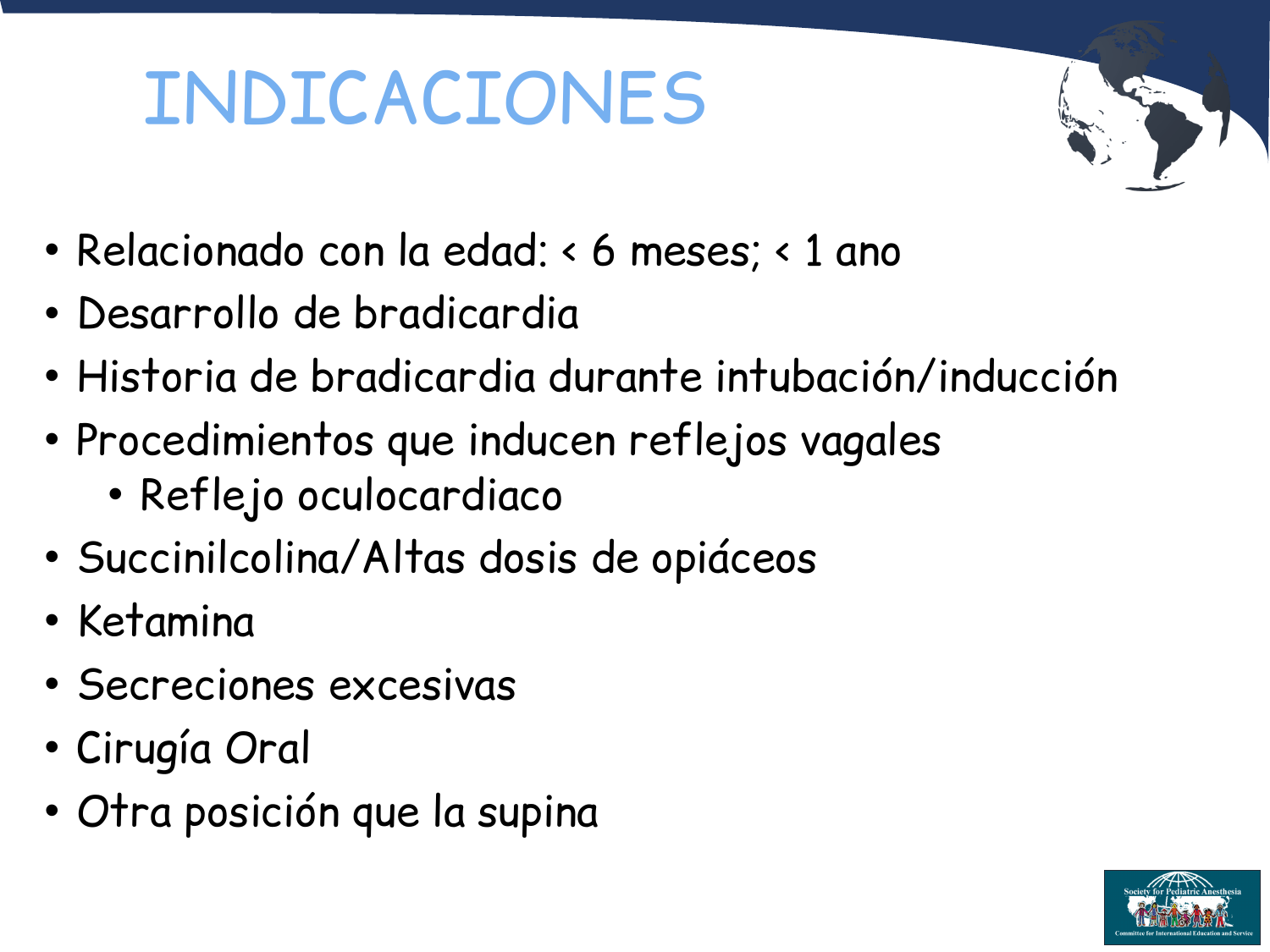

# INDICACIONES
Relacionado con la edad: < 6 meses; < 1 ano
Desarrollo de bradicardia
Historia de bradicardia durante intubación/inducción
Procedimientos que inducen reflejos vagales
Reflejo oculocardiaco
Succinilcolina/Altas dosis de opiáceos
Ketamina
Secreciones excesivas
Cirugía Oral
Otra posición que la supina